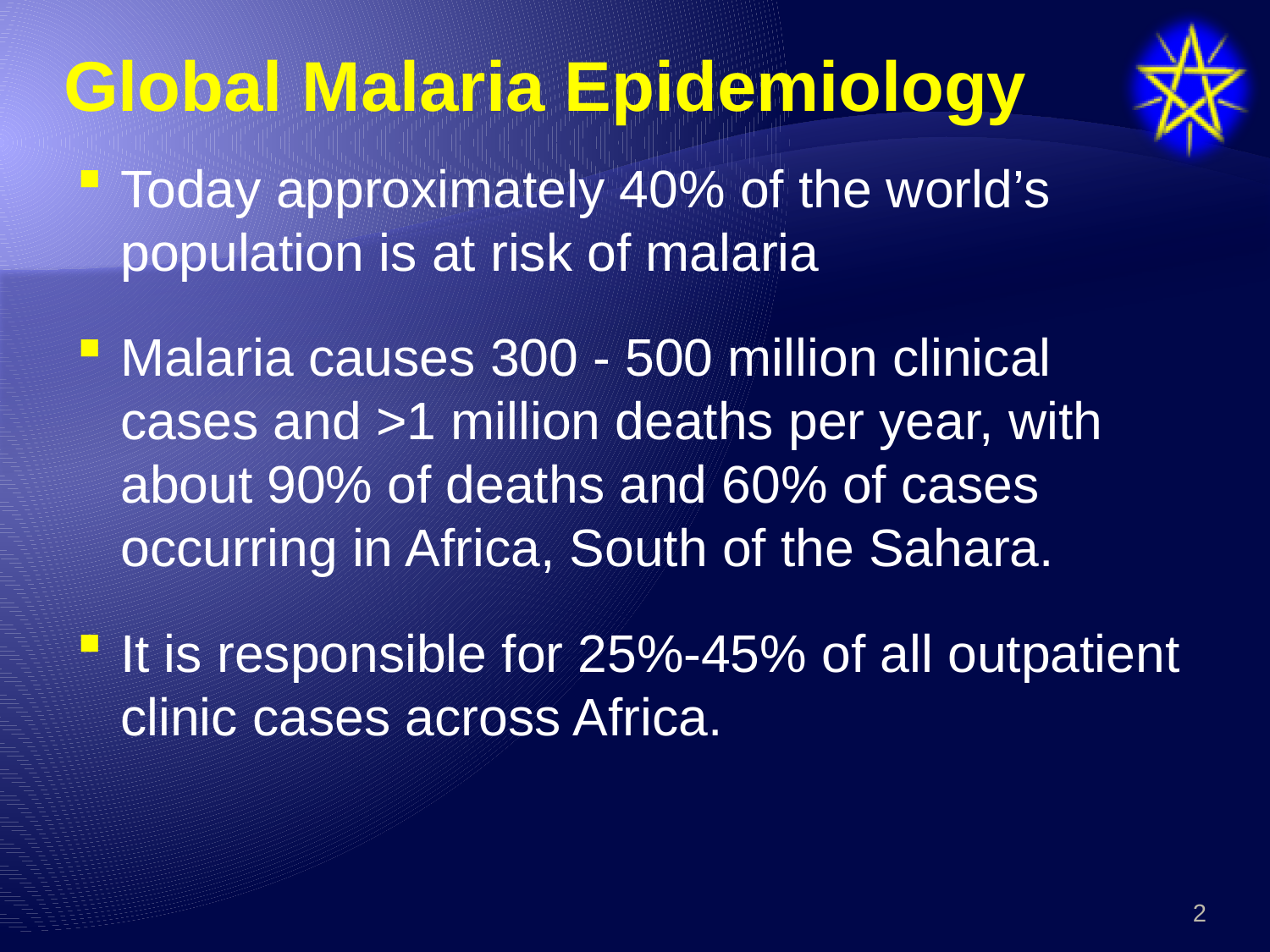

# Global Malaria Epidemiology
Today approximately 40% of the world’s population is at risk of malaria
Malaria causes 300 - 500 million clinical cases and >1 million deaths per year, with about 90% of deaths and 60% of cases occurring in Africa, South of the Sahara.
It is responsible for 25%-45% of all outpatient clinic cases across Africa.

2